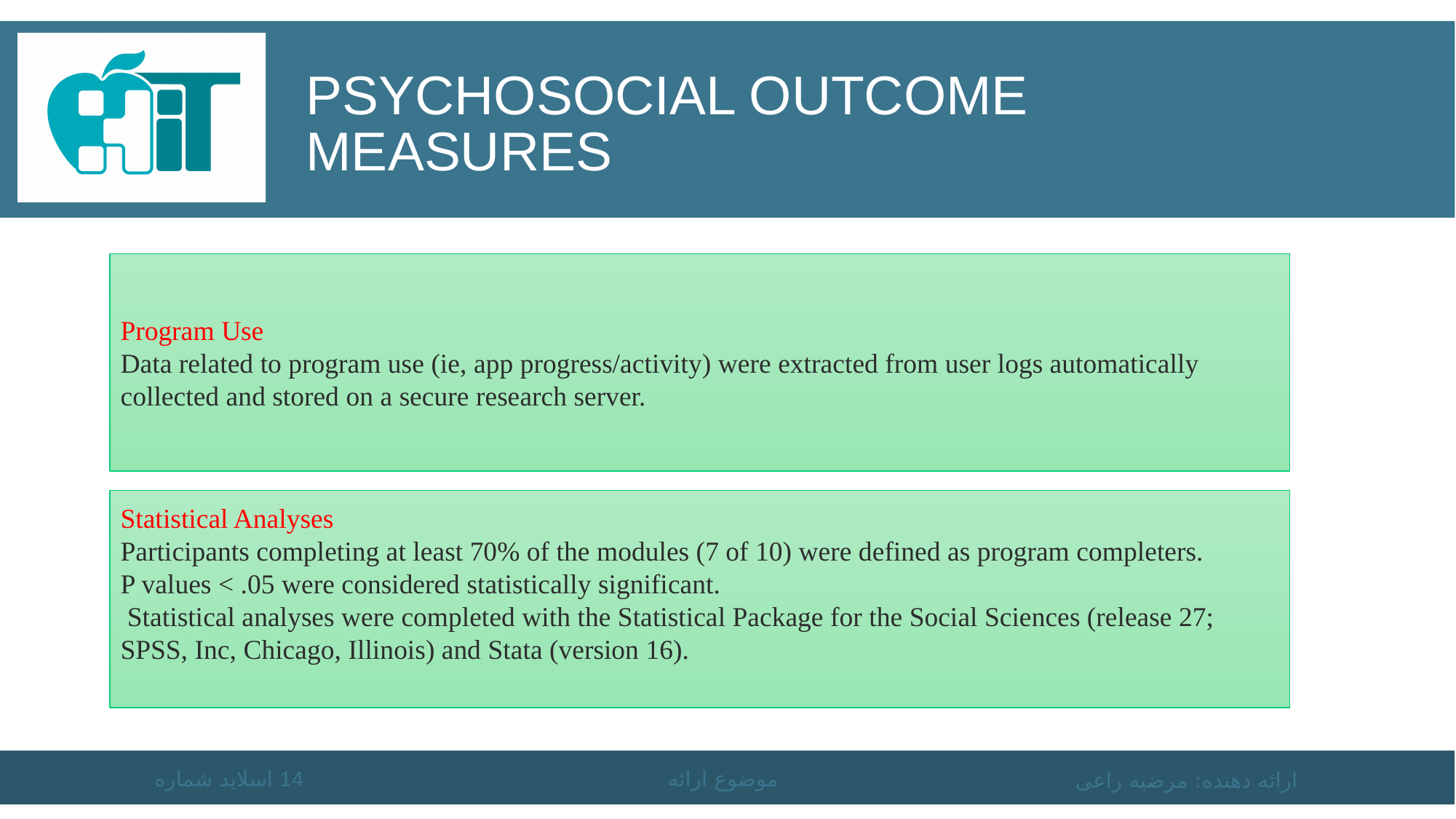

# Psychosocial Outcome Measures
Program Use
Data related to program use (ie, app progress/activity) were extracted from user logs automatically collected and stored on a secure research server.
Statistical Analyses
Participants completing at least 70% of the modules (7 of 10) were defined as program completers.
P values < .05 were considered statistically significant.
 Statistical analyses were completed with the Statistical Package for the Social Sciences (release 27; SPSS, Inc, Chicago, Illinois) and Stata (version 16).

اسلاید شماره 14
موضوع ارائه
ارائه دهنده: مرضیه راعی